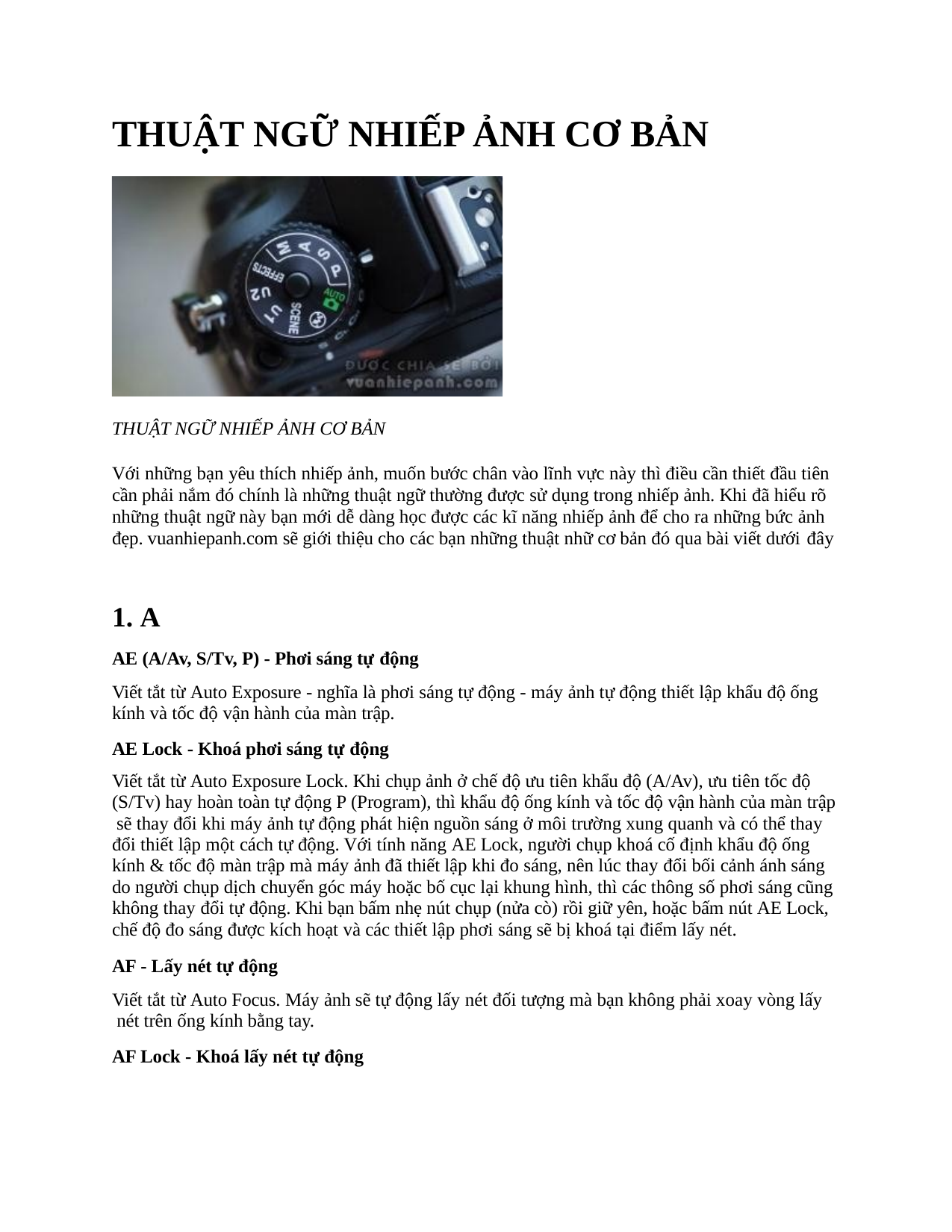

# THUẬT NGỮ NHIẾP ẢNH CƠ BẢN

THUẬT NGỮ NHIẾP ẢNH CƠ BẢN

Với những bạn yêu thích nhiếp ảnh, muốn bước chân vào lĩnh vực này thì điều cần thiết đầu tiên  cần phải nắm đó chính là những thuật ngữ thường được sử dụng trong nhiếp ảnh. Khi đã hiểu rõ  những thuật ngữ này bạn mới dễ dàng học được các kĩ năng nhiếp ảnh để cho ra những bức ảnh  đẹp. vuanhiepanh.com sẽ giới thiệu cho các bạn những thuật nhữ cơ bản đó qua bài viết dưới đây

1. A
AE (A/Av, S/Tv, P) - Phơi sáng tự động
Viết tắt từ Auto Exposure - nghĩa là phơi sáng tự động - máy ảnh tự động thiết lập khẩu độ ống  kính và tốc độ vận hành của màn trập.
AE Lock - Khoá phơi sáng tự động
Viết tắt từ Auto Exposure Lock. Khi chụp ảnh ở chế độ ưu tiên khẩu độ (A/Av), ưu tiên tốc độ  (S/Tv) hay hoàn toàn tự động P (Program), thì khẩu độ ống kính và tốc độ vận hành của màn trập  sẽ thay đổi khi máy ảnh tự động phát hiện nguồn sáng ở môi trường xung quanh và có thể thay  đổi thiết lập một cách tự động. Với tính năng AE Lock, người chụp khoá cố định khẩu độ ống  kính & tốc độ màn trập mà máy ảnh đã thiết lập khi đo sáng, nên lúc thay đổi bối cảnh ánh sáng  do người chụp dịch chuyển góc máy hoặc bố cục lại khung hình, thì các thông số phơi sáng cũng  không thay đổi tự động. Khi bạn bấm nhẹ nút chụp (nửa cò) rồi giữ yên, hoặc bấm nút AE Lock,  chế độ đo sáng được kích hoạt và các thiết lập phơi sáng sẽ bị khoá tại điểm lấy nét.
AF - Lấy nét tự động
Viết tắt từ Auto Focus. Máy ảnh sẽ tự động lấy nét đối tượng mà bạn không phải xoay vòng lấy  nét trên ống kính bằng tay.
AF Lock - Khoá lấy nét tự động